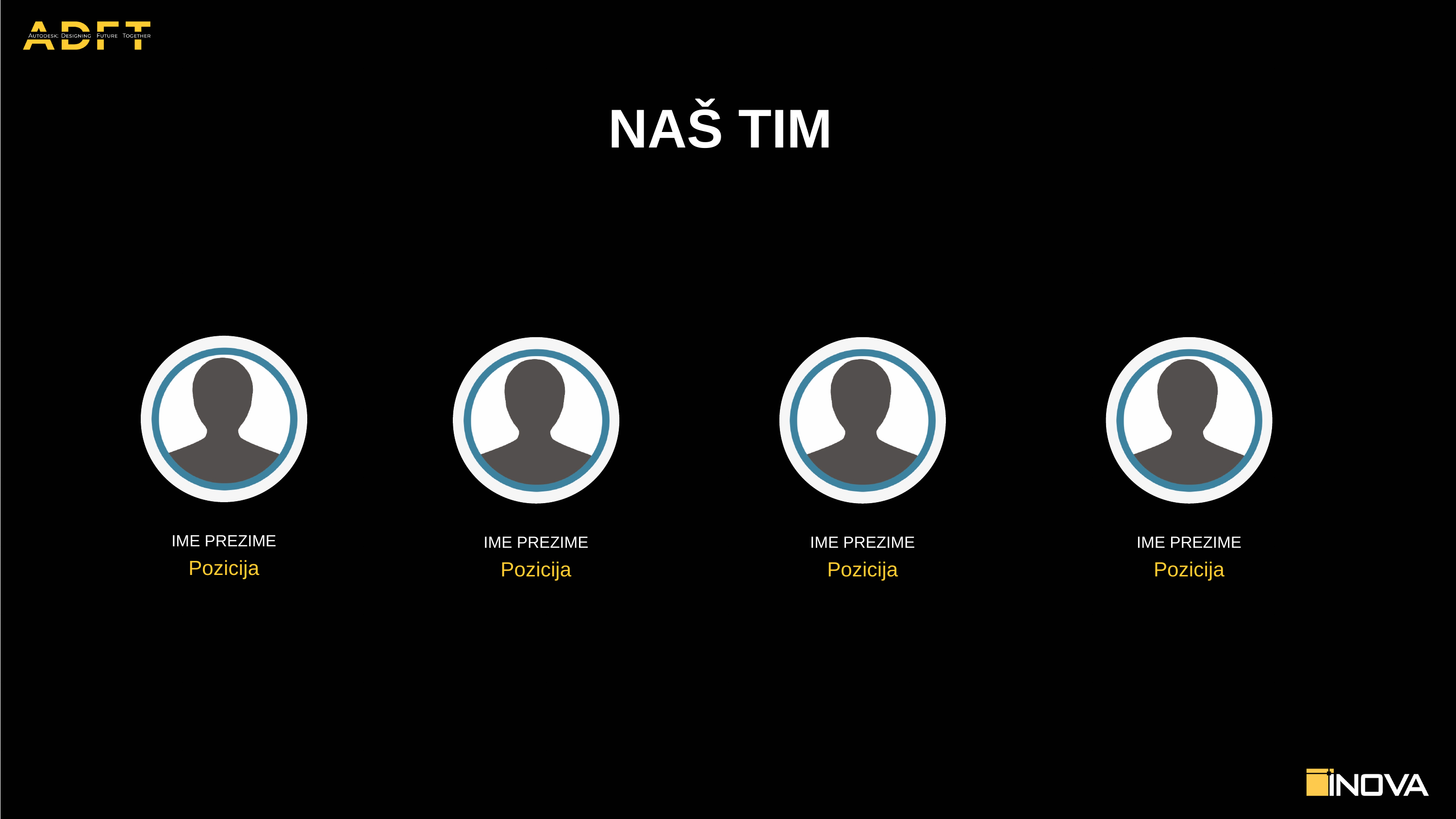

NAŠ TIM

IME PREZIME
Pozicija

IME PREZIME
Pozicija

IME PREZIME
Pozicija

IME PREZIME
Pozicija